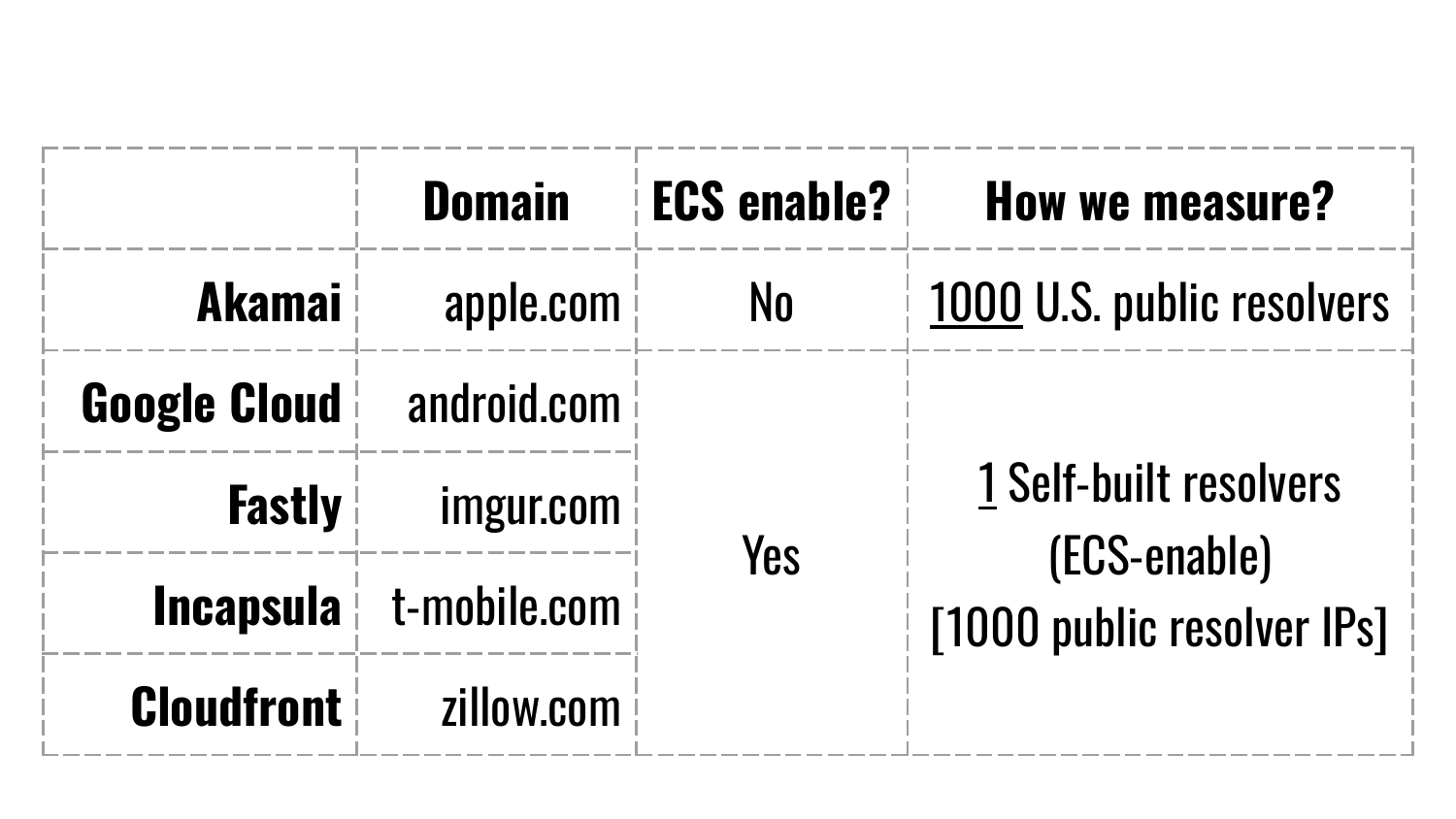

|  | Domain | ECS enable? | How we measure? |
| --- | --- | --- | --- |
| Akamai | apple.com | No | 1000 U.S. public resolvers |
| Google Cloud | android.com | Yes | 1 Self-built resolvers (ECS-enable) [1000 public resolver IPs] |
| Fastly | imgur.com |  |  |
| Incapsula | t-mobile.com |  |  |
| Cloudfront | zillow.com |  |  |